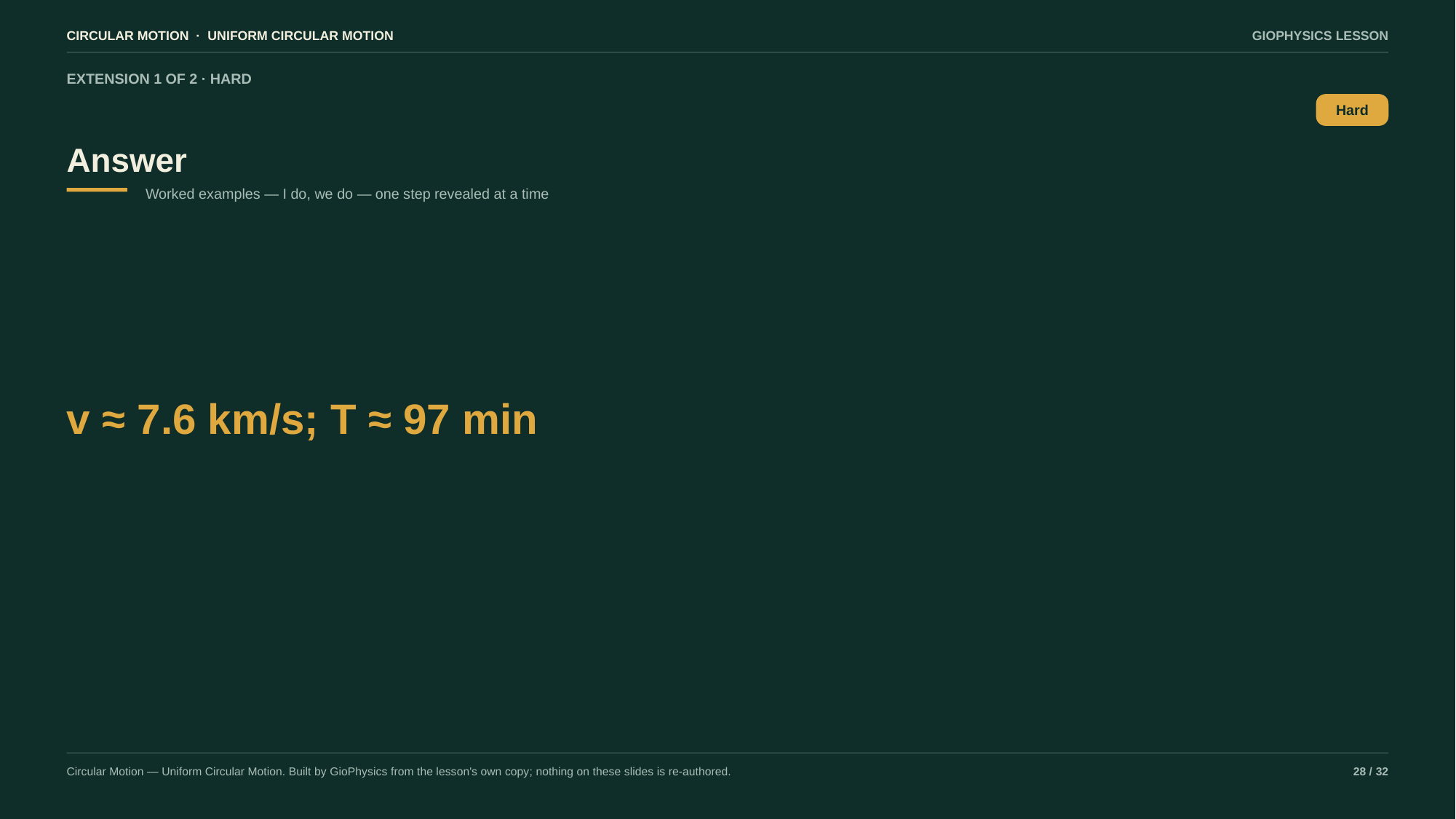

CIRCULAR MOTION  ·  UNIFORM CIRCULAR MOTION
GIOPHYSICS LESSON

EXTENSION 1 OF 2 · HARD
Answer

Hard
Worked examples — I do, we do — one step revealed at a time

v ≈ 7.6 km/s; T ≈ 97 min

Circular Motion — Uniform Circular Motion. Built by GioPhysics from the lesson's own copy; nothing on these slides is re-authored.
28 / 32